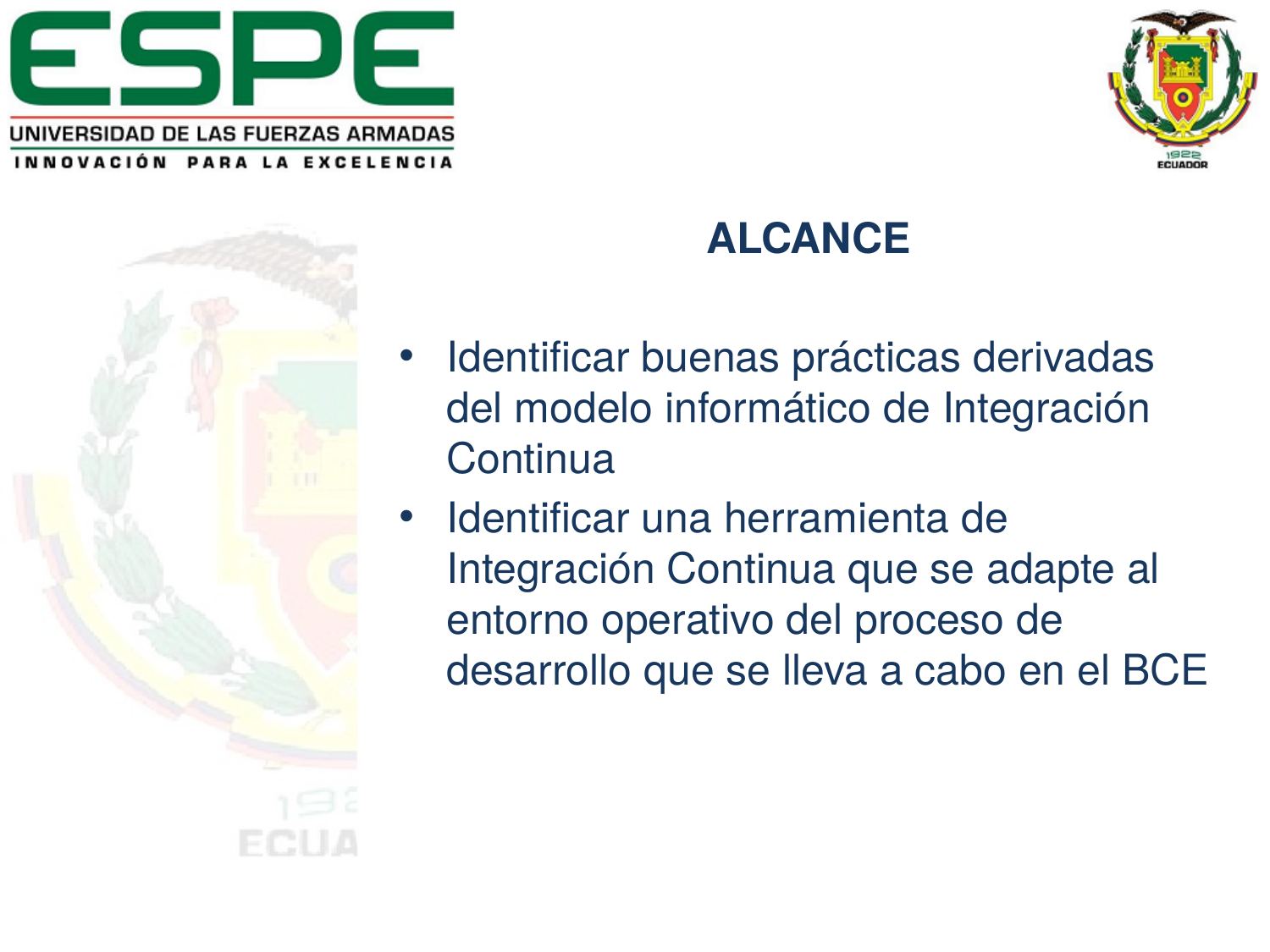

ALCANCE

Identificar buenas prácticas derivadas del modelo informático de Integración Continua
Identificar una herramienta de Integración Continua que se adapte al entorno operativo del proceso de desarrollo que se lleva a cabo en el BCE